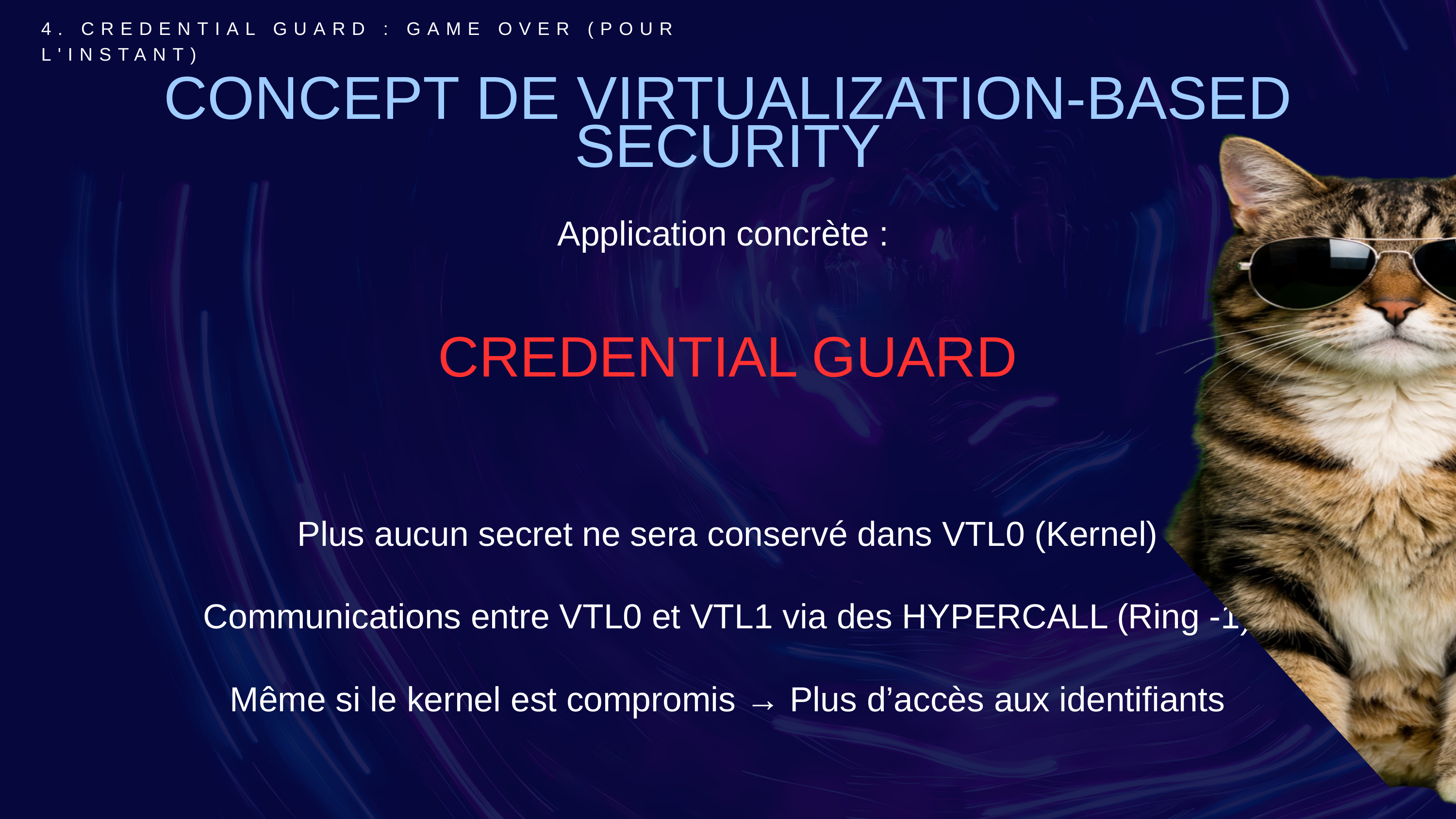

4. CREDENTIAL GUARD : GAME OVER (POUR L'INSTANT)

CONCEPT DE VIRTUALIZATION-BASED SECURITY
Application concrète :
CREDENTIAL GUARD

Plus aucun secret ne sera conservé dans VTL0 (Kernel)
Communications entre VTL0 et VTL1 via des HYPERCALL (Ring ‑1)
Même si le kernel est compromis → Plus d’accès aux identifiants